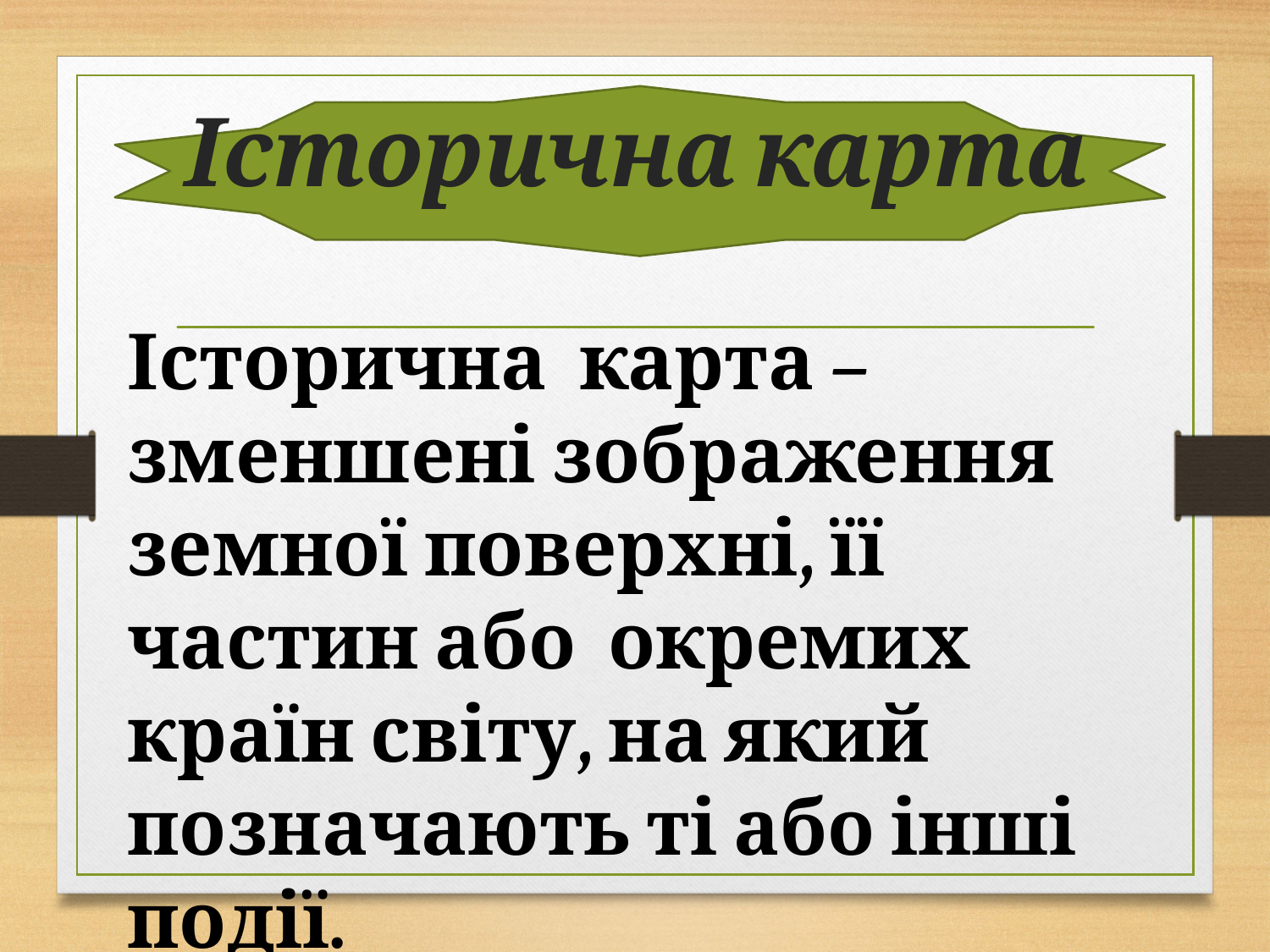

# Історична карта

Історична  карта –
зменшені зображення земної поверхні, її частин або  окремих країн світу, на який позначають ті або інші події.